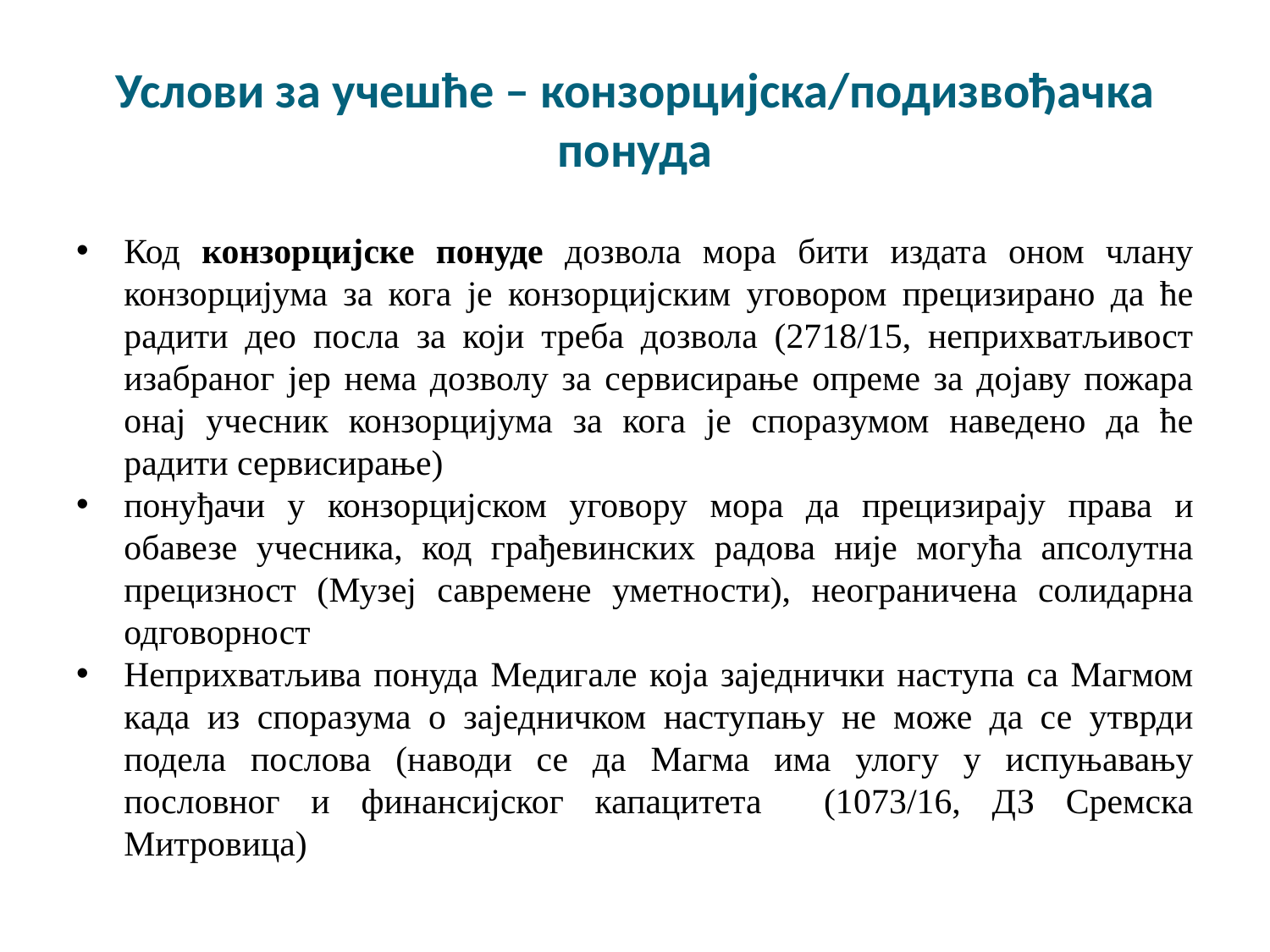

# Услови за учешће – конзорцијска/подизвођачка понуда
Код конзорцијске понуде дозвола мора бити издата оном члану конзорцијума за кога је конзорцијским уговором прецизирано да ће радити део посла за који треба дозвола (2718/15, неприхватљивост изабраног јер нема дозволу за сервисирање опреме за дојаву пожара онај учесник конзорцијума за кога је споразумом наведено да ће радити сервисирање)
понуђачи у конзорцијском уговору мора да прецизирају права и обавезе учесника, код грађевинских радова није могућа апсолутна прецизност (Музеј савремене уметности), неограничена солидарна одговорност
Неприхватљива понуда Медигале која заједнички наступа са Магмом када из споразума о заједничком наступању не може да се утврди подела послова (наводи се да Магма има улогу у испуњавању пословног и финансијског капацитета  (1073/16, ДЗ Сремска Митровица)